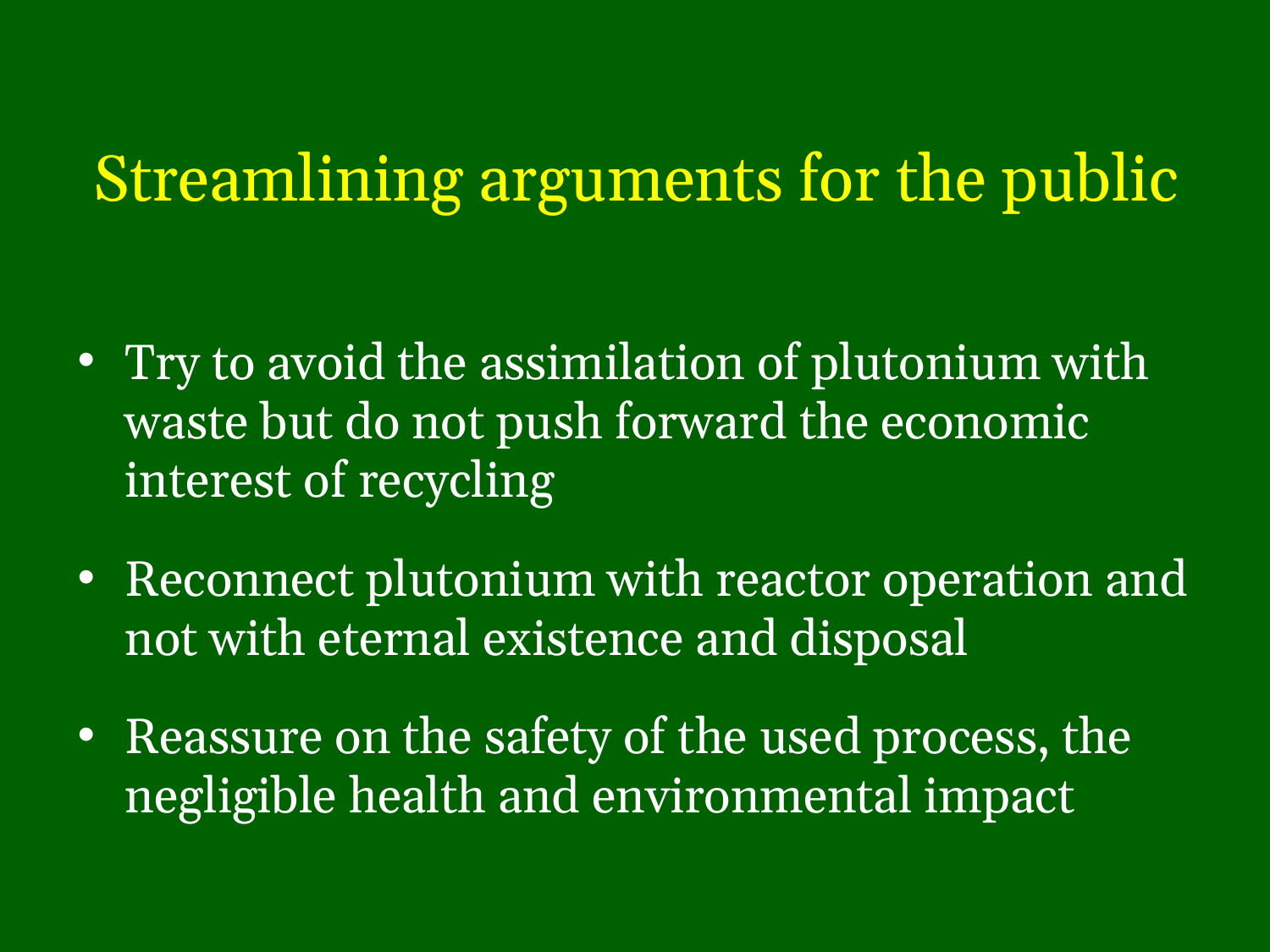

# Streamlining arguments for the public
Try to avoid the assimilation of plutonium with waste but do not push forward the economic interest of recycling

Reconnect plutonium with reactor operation and not with eternal existence and disposal

Reassure on the safety of the used process, the negligible health and environmental impact